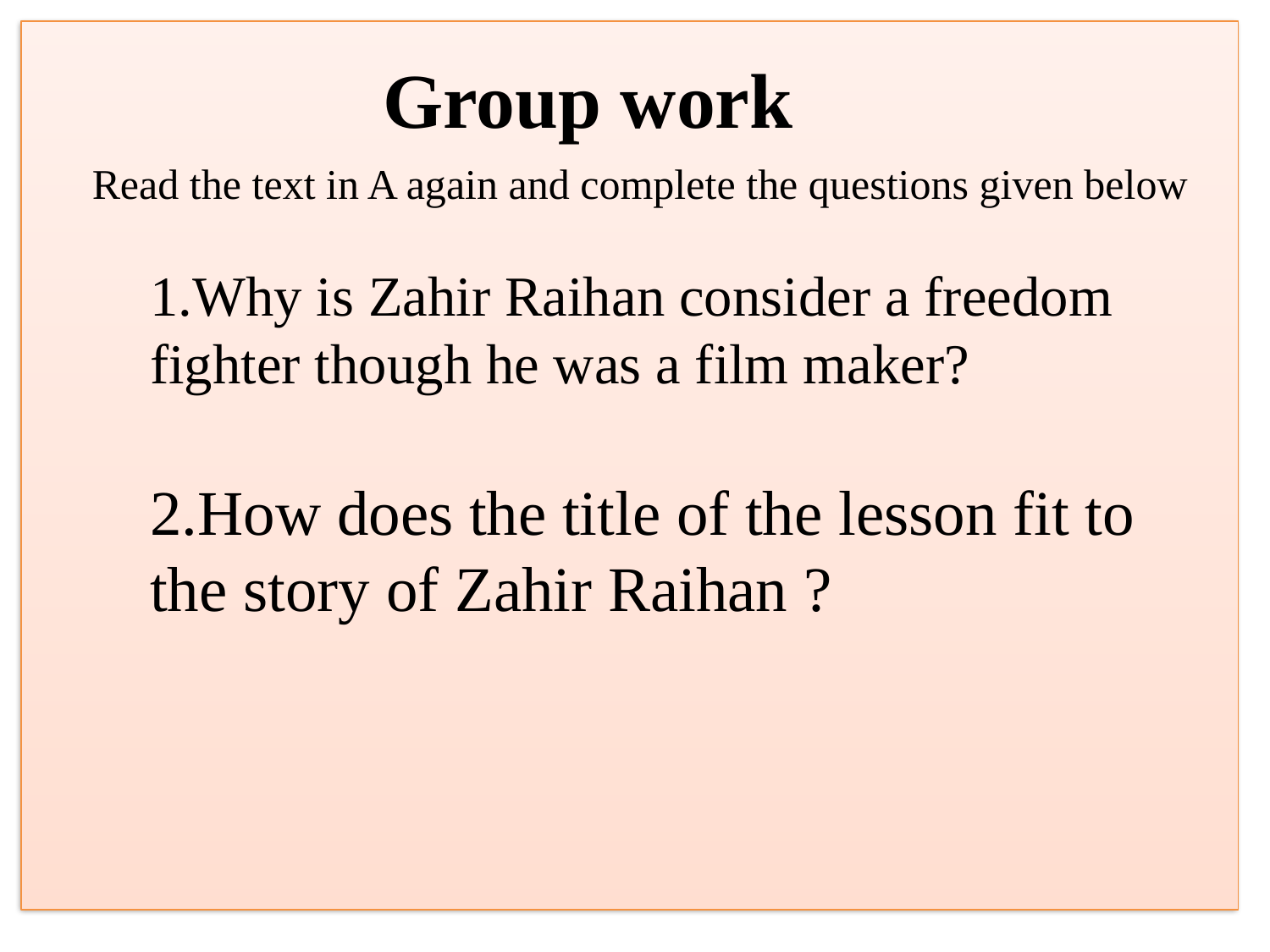

Group work
Read the text in A again and complete the questions given below
1.Why is Zahir Raihan consider a freedom fighter though he was a film maker?

2.How does the title of the lesson fit to the story of Zahir Raihan ?